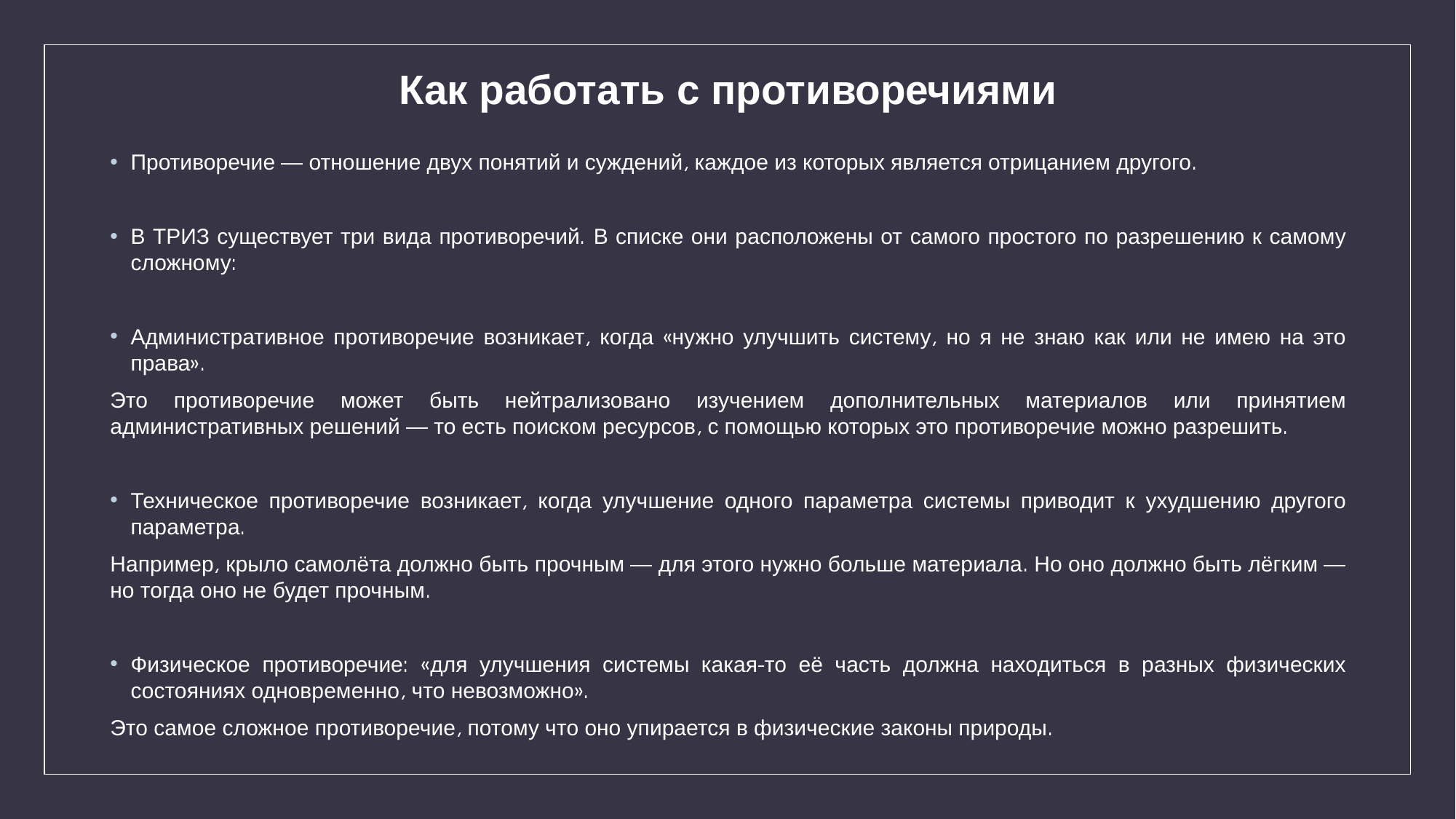

# Как работать с противоречиями
Противоречие — отношение двух понятий и суждений, каждое из которых является отрицанием другого.

В ТРИЗ существует три вида противоречий. В списке они расположены от самого простого по разрешению к самому сложному:

Административное противоречие возникает, когда «нужно улучшить систему, но я не знаю как или не имею на это права».
Это противоречие может быть нейтрализовано изучением дополнительных материалов или принятием административных решений — то есть поиском ресурсов, с помощью которых это противоречие можно разрешить.

Техническое противоречие возникает, когда улучшение одного параметра системы приводит к ухудшению другого параметра.
Например, крыло самолёта должно быть прочным — для этого нужно больше материала. Но оно должно быть лёгким — но тогда оно не будет прочным.

Физическое противоречие: «для улучшения системы какая-то её часть должна находиться в разных физических состояниях одновременно, что невозможно».
Это самое сложное противоречие, потому что оно упирается в физические законы природы.